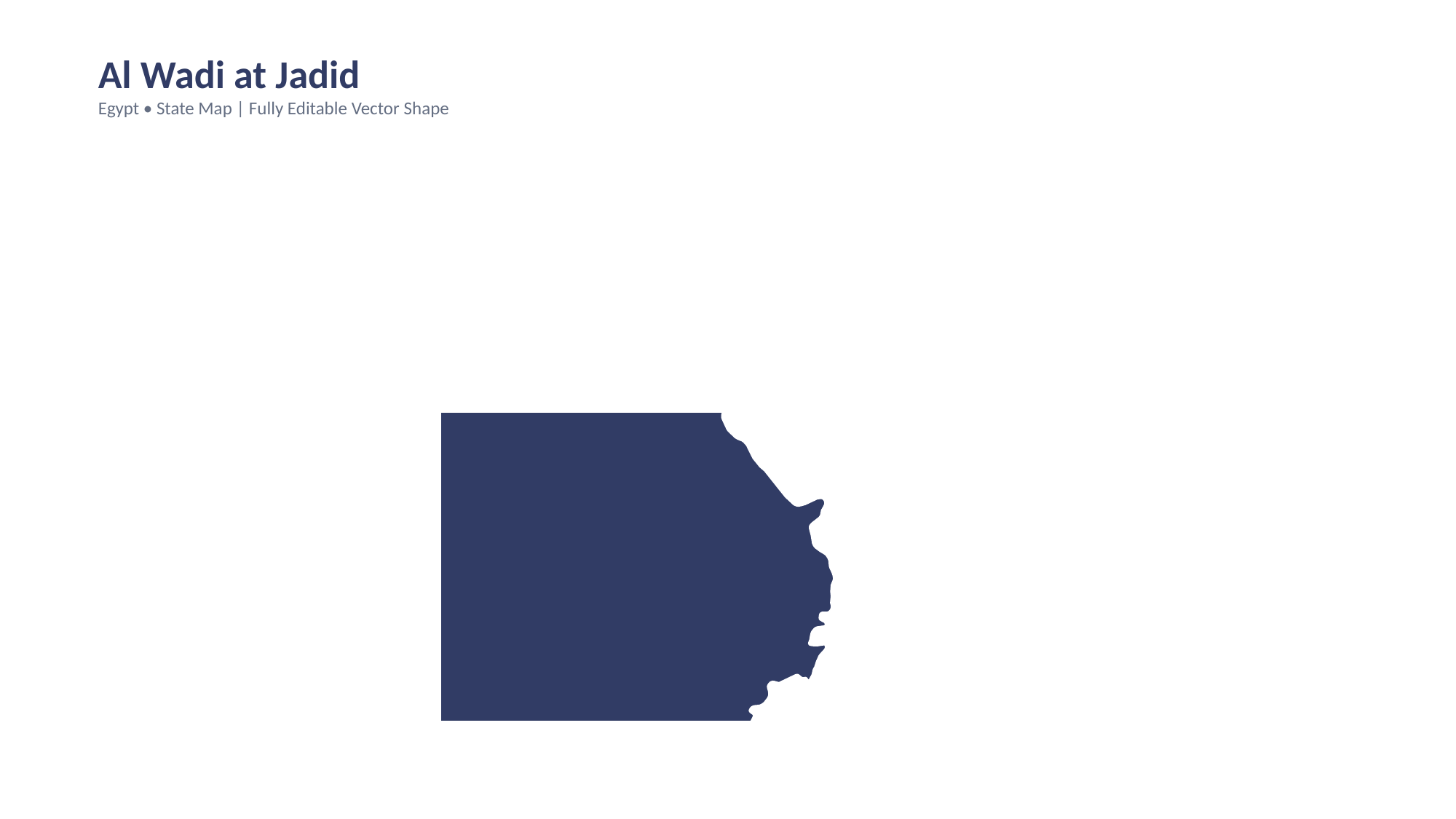

Al Wadi at Jadid
Egypt • State Map | Fully Editable Vector Shape